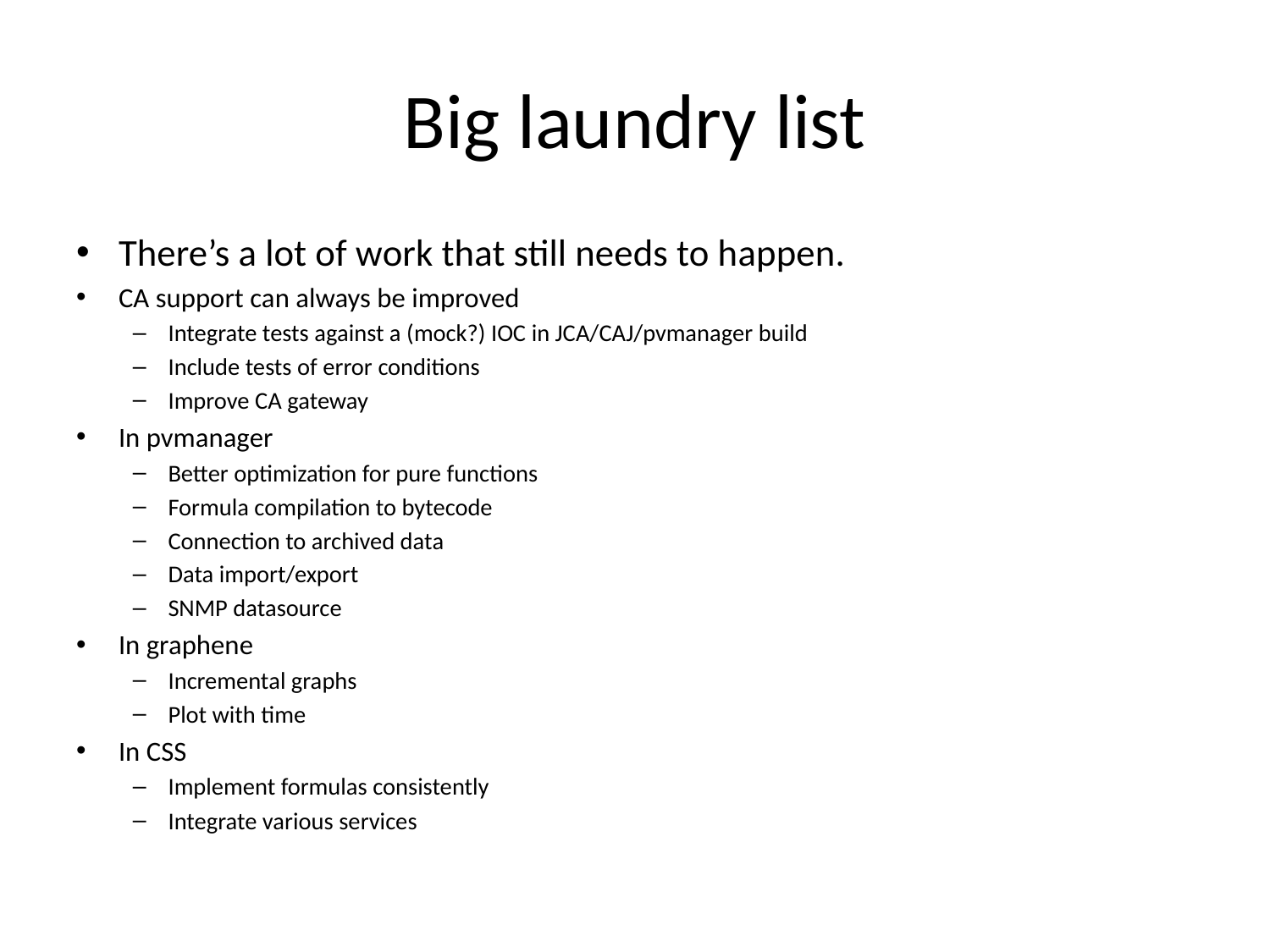

# Big laundry list
There’s a lot of work that still needs to happen.
CA support can always be improved
Integrate tests against a (mock?) IOC in JCA/CAJ/pvmanager build
Include tests of error conditions
Improve CA gateway
In pvmanager
Better optimization for pure functions
Formula compilation to bytecode
Connection to archived data
Data import/export
SNMP datasource
In graphene
Incremental graphs
Plot with time
In CSS
Implement formulas consistently
Integrate various services